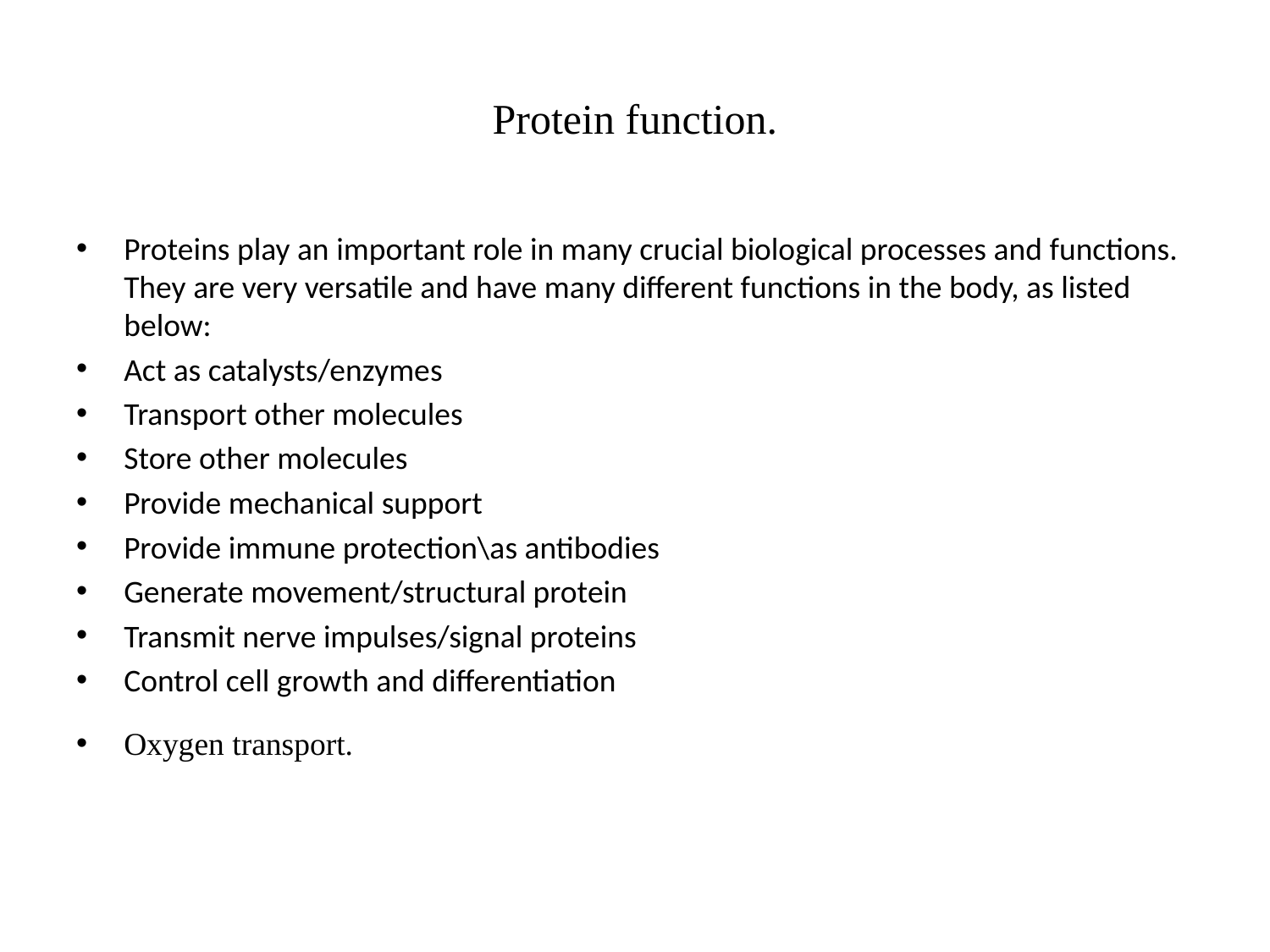

# Protein function.
Proteins play an important role in many crucial biological processes and functions. They are very versatile and have many different functions in the body, as listed below:
Act as catalysts/enzymes
Transport other molecules
Store other molecules
Provide mechanical support
Provide immune protection\as antibodies
Generate movement/structural protein
Transmit nerve impulses/signal proteins
Control cell growth and differentiation
Oxygen transport.